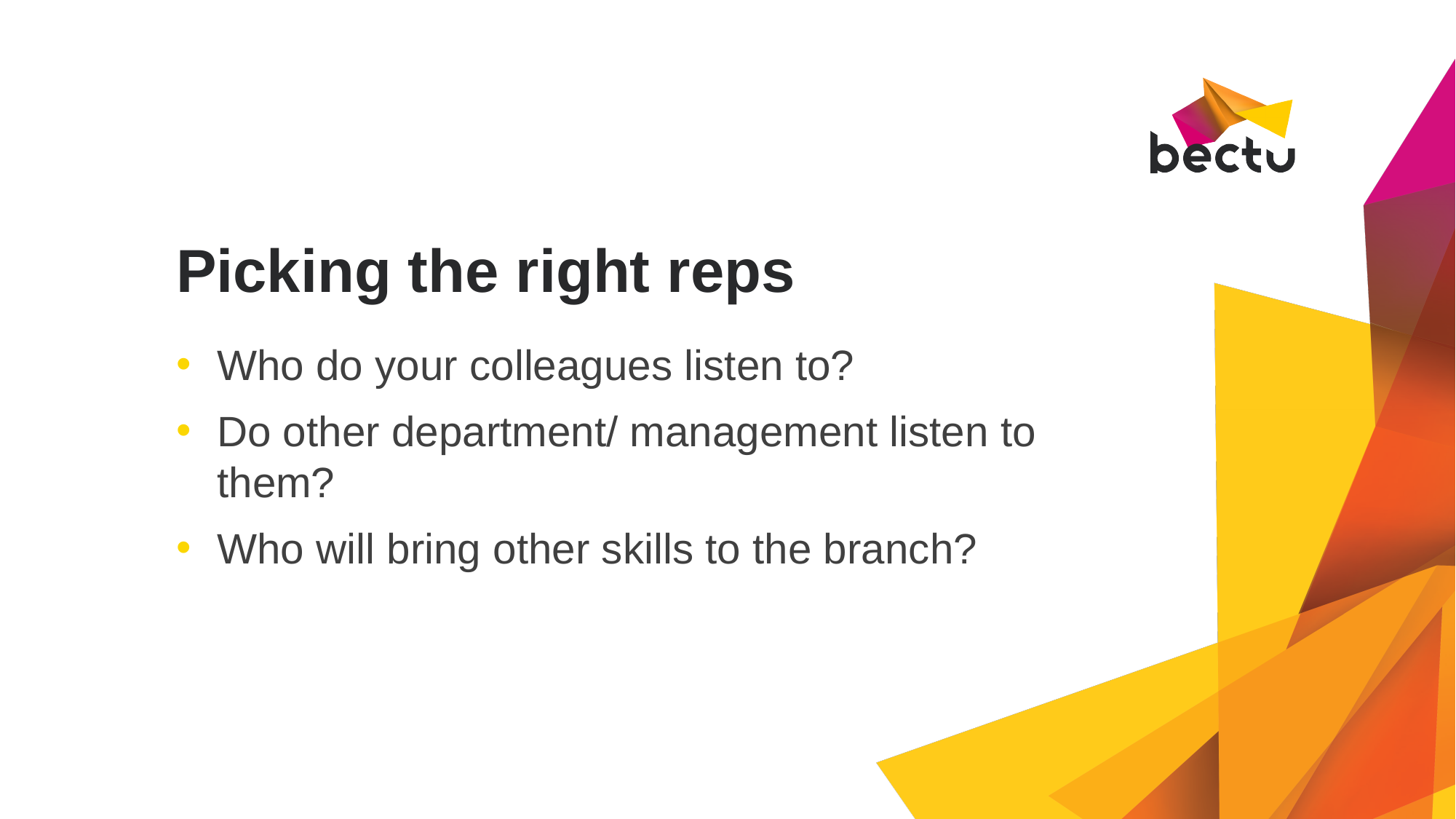

# Picking the right reps
Who do your colleagues listen to?
Do other department/ management listen to them?
Who will bring other skills to the branch?